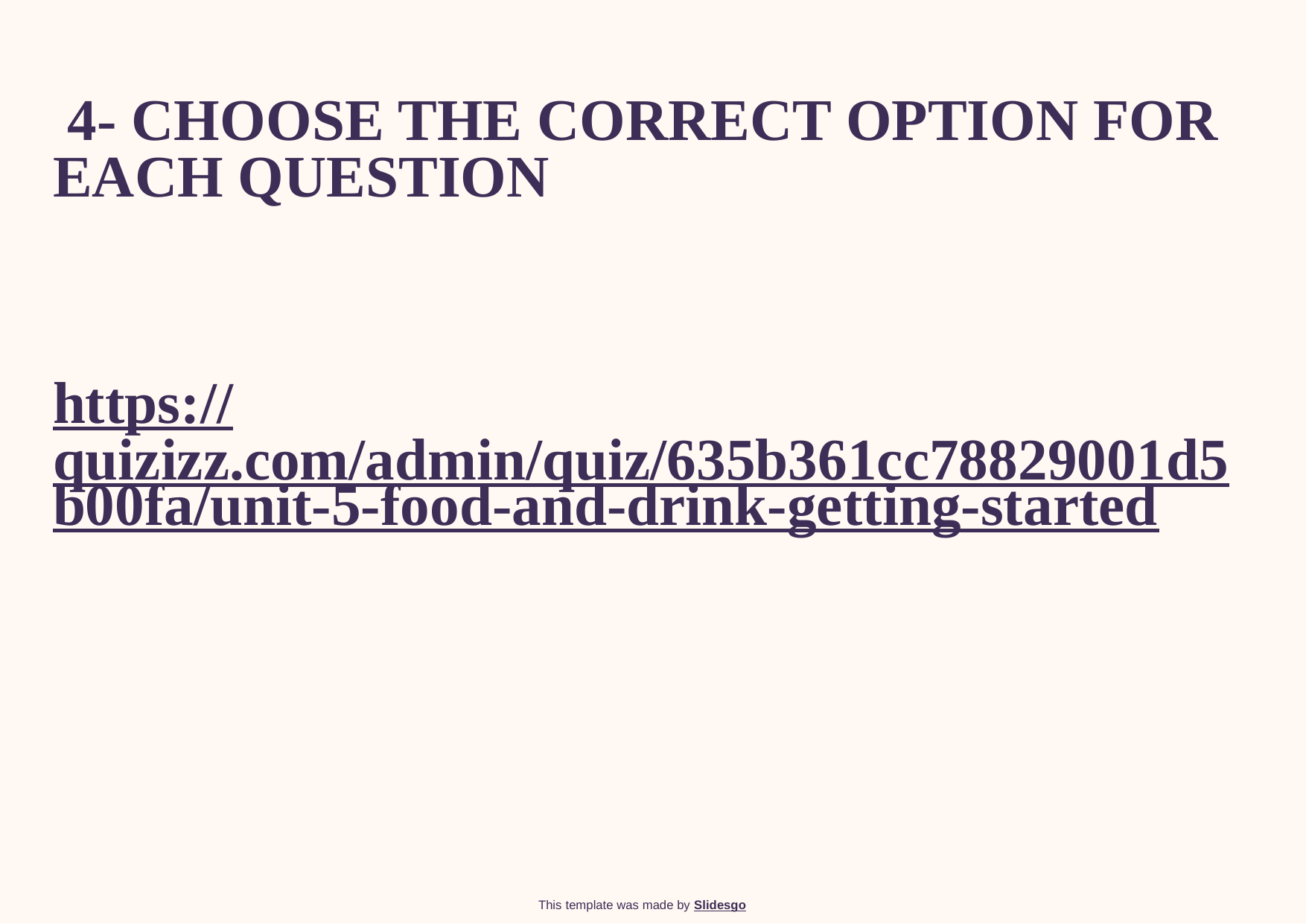

# 4- CHOOSE THE CORRECT OPTION FOR EACH QUESTION https://quizizz.com/admin/quiz/635b361cc78829001d5b00fa/unit-5-food-and-drink-getting-started